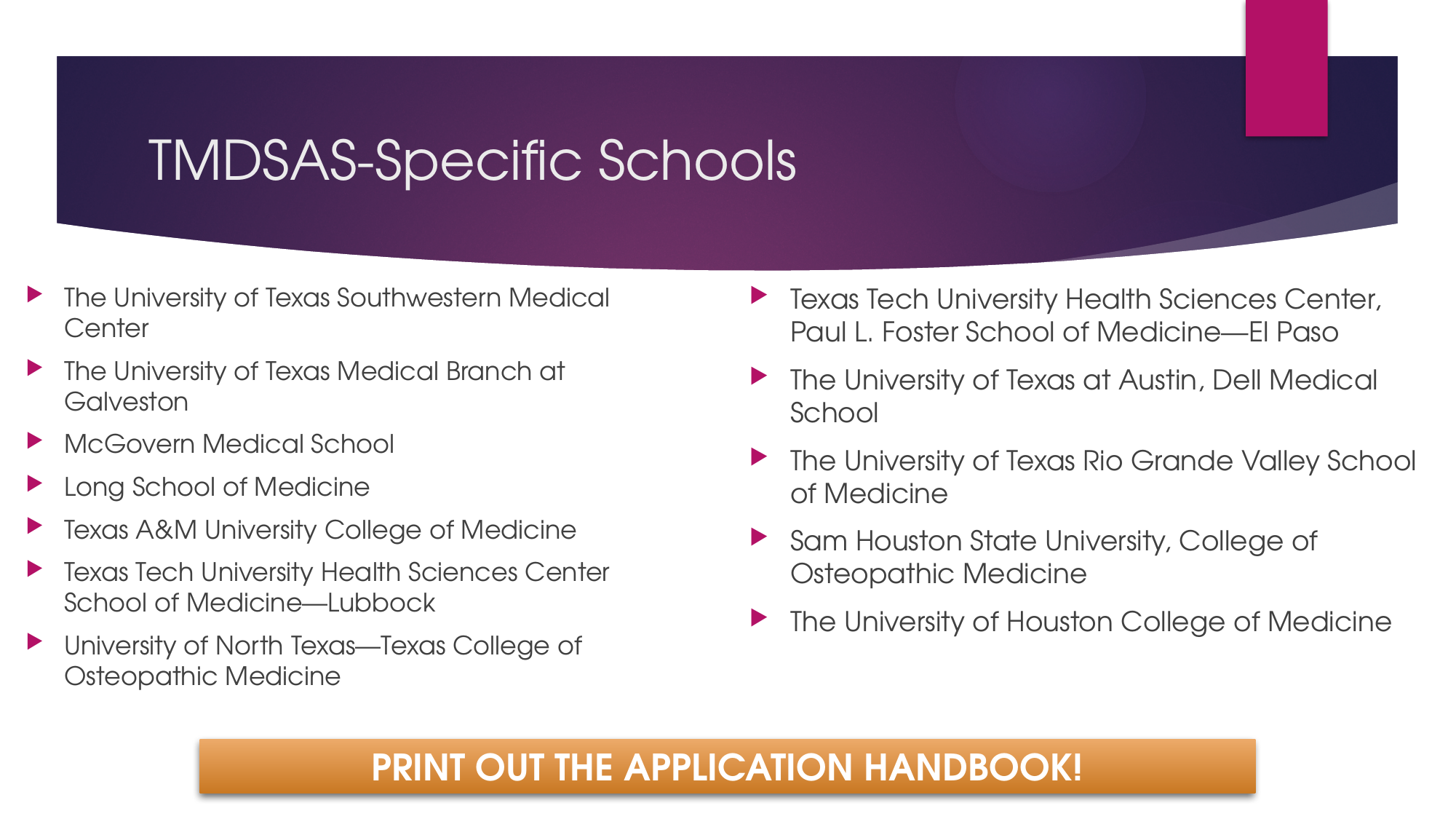

# TMDSAS-Specific Schools
The University of Texas Southwestern Medical Center
The University of Texas Medical Branch at Galveston
McGovern Medical School
Long School of Medicine
Texas A&M University College of Medicine
Texas Tech University Health Sciences Center School of Medicine—Lubbock
University of North Texas—Texas College of Osteopathic Medicine

Texas Tech University Health Sciences Center, Paul L. Foster School of Medicine—El Paso
The University of Texas at Austin, Dell Medical School
The University of Texas Rio Grande Valley School of Medicine
Sam Houston State University, College of Osteopathic Medicine
The University of Houston College of Medicine
PRINT OUT THE APPLICATION HANDBOOK!